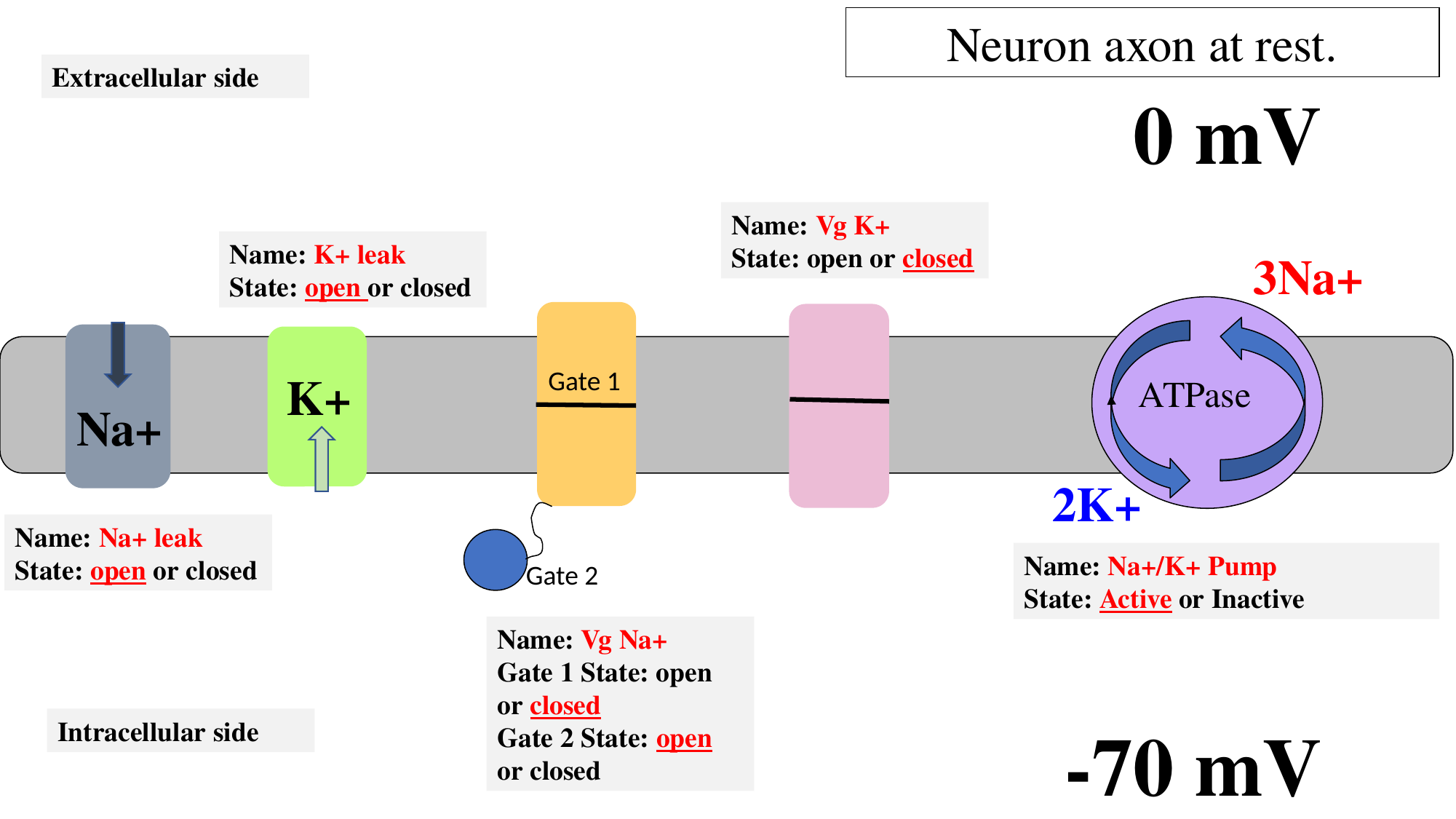

Neuron axon at rest.
Extracellular side
0 mV
Name: Vg K+
State: open or closed
Name: K+ leak
State: open or closed
3Na+

Gate 1
K+
ATPase
Na+

2K+

Name: Na+ leak
State: open or closed

Name: Na+/K+ Pump
State: Active or Inactive
Gate 2
Name: Vg Na+
Gate 1 State: open or closed
Gate 2 State: open or closed
Intracellular side
-70 mV